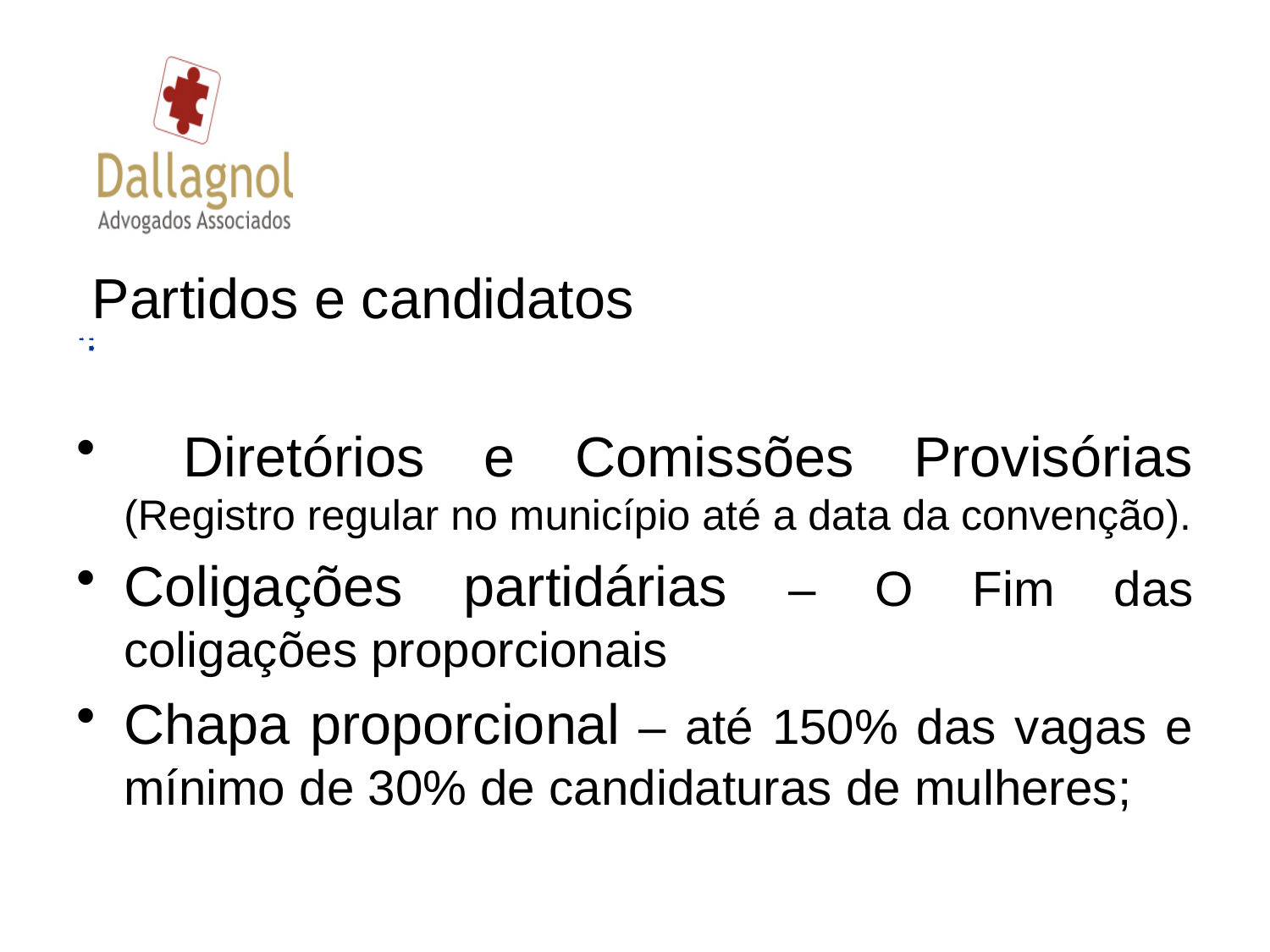

Partidos e candidatos

 Diretórios e Comissões Provisórias (Registro regular no município até a data da convenção).
Coligações partidárias – O Fim das coligações proporcionais
Chapa proporcional – até 150% das vagas e mínimo de 30% de candidaturas de mulheres;